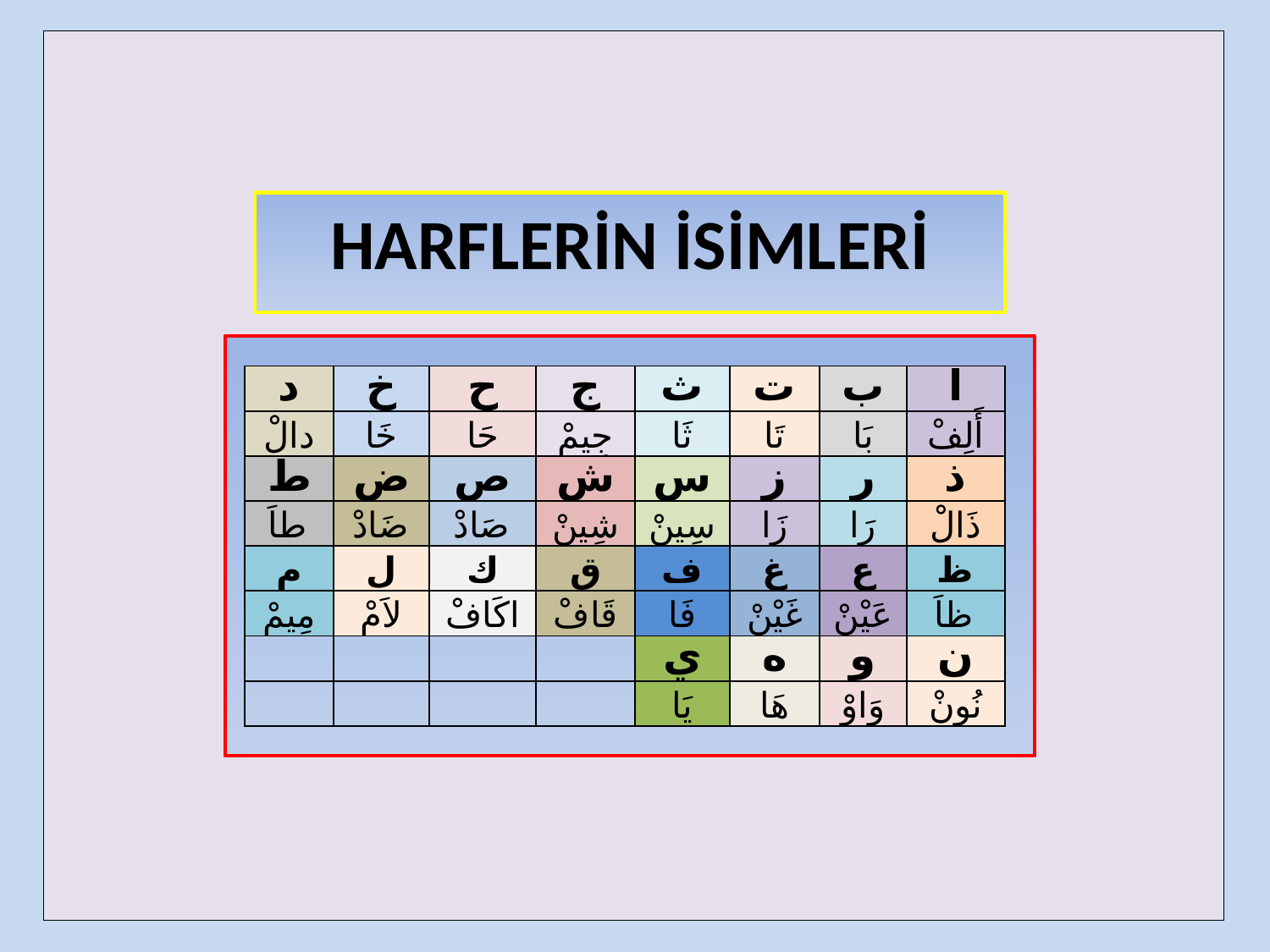

|  |
| --- |
HARFLERİN İSİMLERİ

| د | خ | ح | ج | ث | ت | ب | ا |
| --- | --- | --- | --- | --- | --- | --- | --- |
| دالْ | خَا | حَا | جِيمْ | ثَا | تَا | بَا | أَلِفْ |
| ط | ض | ص | ش | س | ز | ر | ذ |
| طاَ | ضَادْ | صَادْ | شِينْ | سِينْ | زَا | رَا | ذَالْ |
| م | ل | ك | ق | ف | غ | ع | ظ |
| مِيمْ | لاَمْ | اكَافْ | قَافْ | فَا | غَيْنْ | عَيْنْ | ظاَ |
|  |  |  |  | ي | ه | و | ن |
|  |  |  |  | يَا | هَا | وَاوْ | نُونْ |